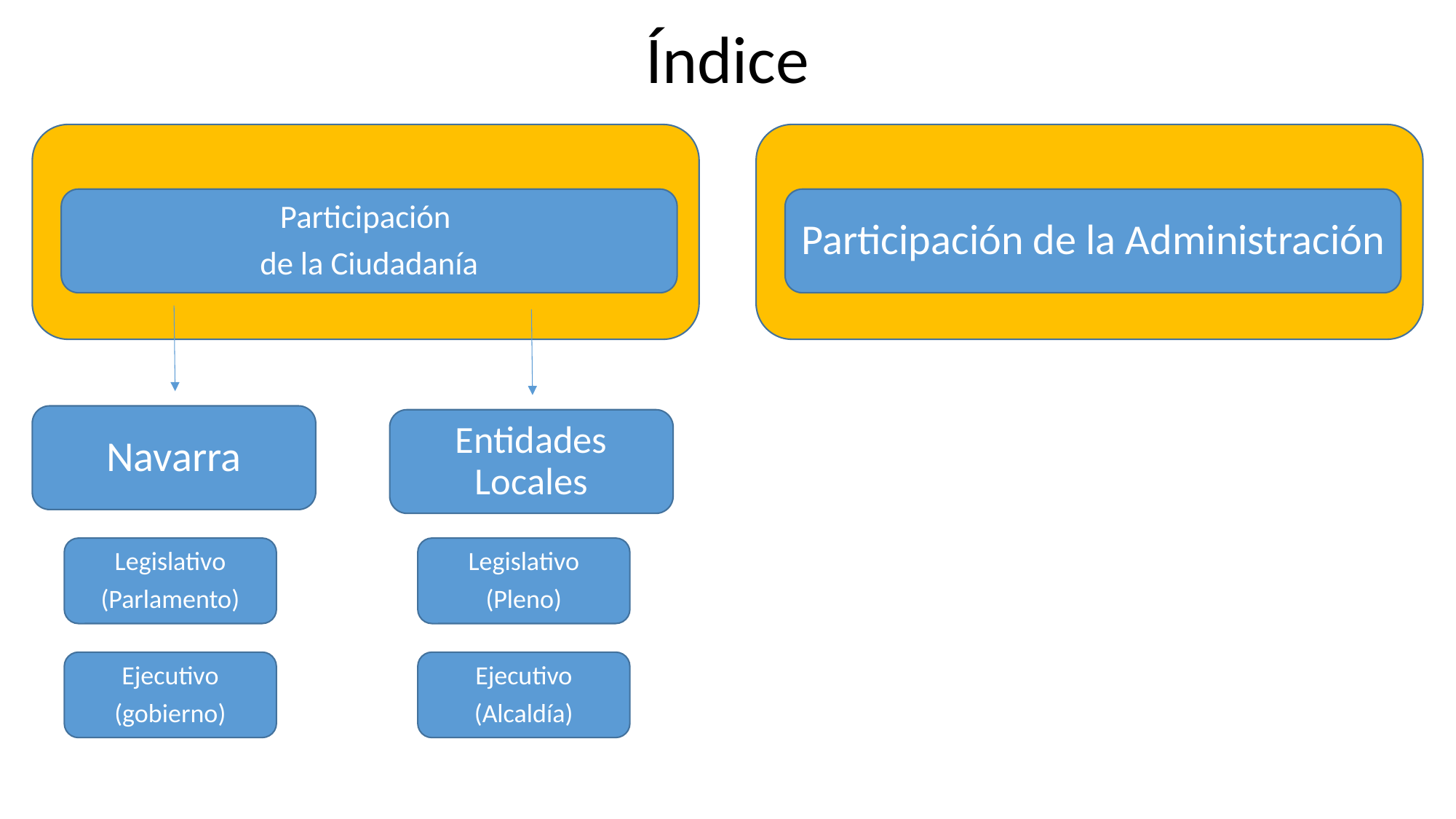

# Índice

Participación
de la Ciudadanía
Participación de la Administración
Navarra
Entidades Locales
Legislativo
(Parlamento)
Legislativo
(Pleno)
Ejecutivo
(gobierno)
Ejecutivo
(Alcaldía)